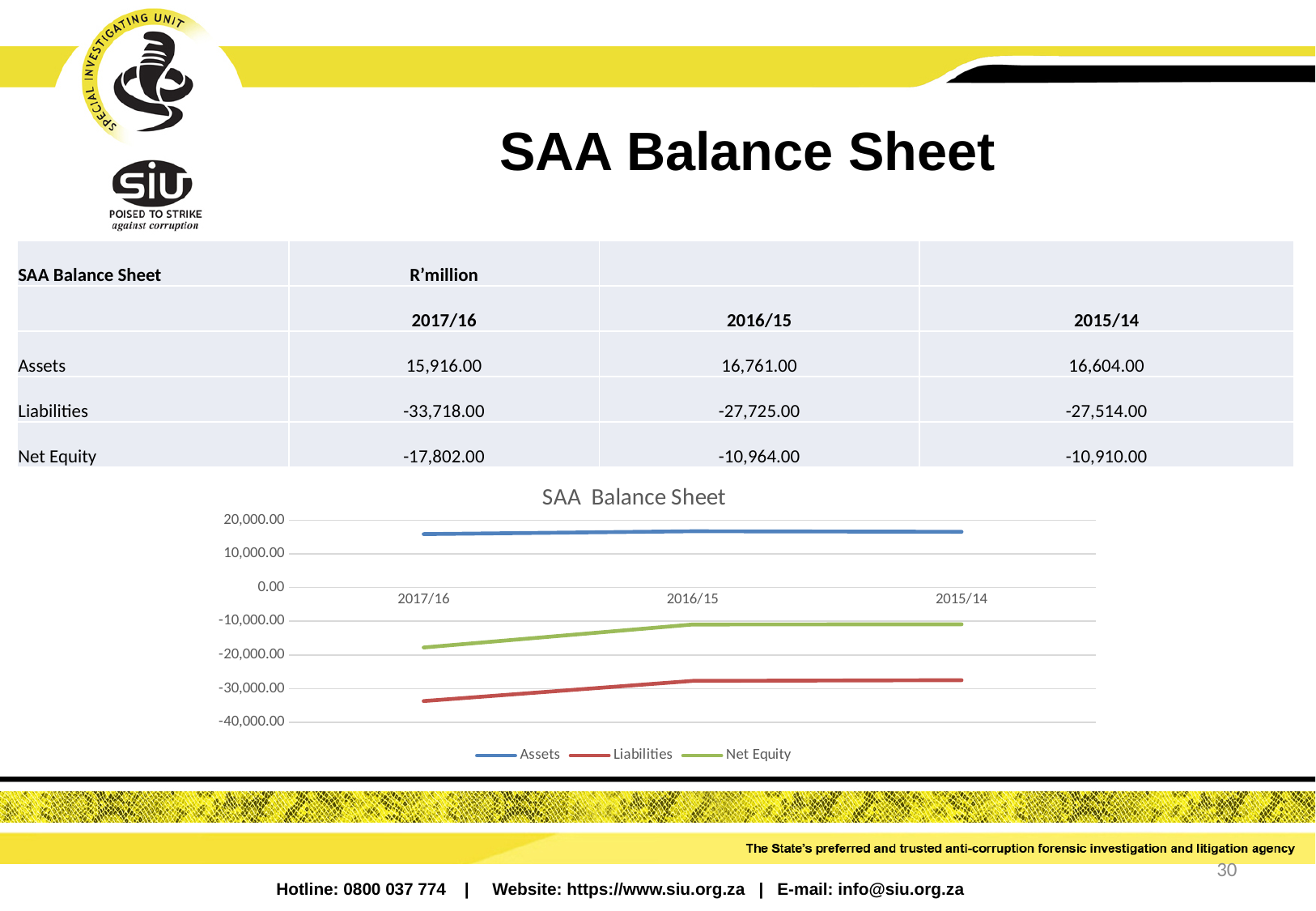

# SAA Balance Sheet
| SAA Balance Sheet | R’million |  |  |
| --- | --- | --- | --- |
|  | 2017/16 | 2016/15 | 2015/14 |
| Assets | 15,916.00 | 16,761.00 | 16,604.00 |
| Liabilities | -33,718.00 | -27,725.00 | -27,514.00 |
| Net Equity | -17,802.00 | -10,964.00 | -10,910.00 |

### Chart: SAA  Balance Sheet

| Category | Assets | Liabilities | Net Equity |
|---|---|---|---|
| 2017/16 | 15916.0 | -33718.0 | -17802.0 |
| 2016/15 | 16761.0 | -27725.0 | -10964.0 |
| 2015/14 | 16604.0 | -27514.0 | -10910.0 |
30
Hotline: 0800 037 774    |     Website: https://www.siu.org.za   |   E-mail: info@siu.org.za